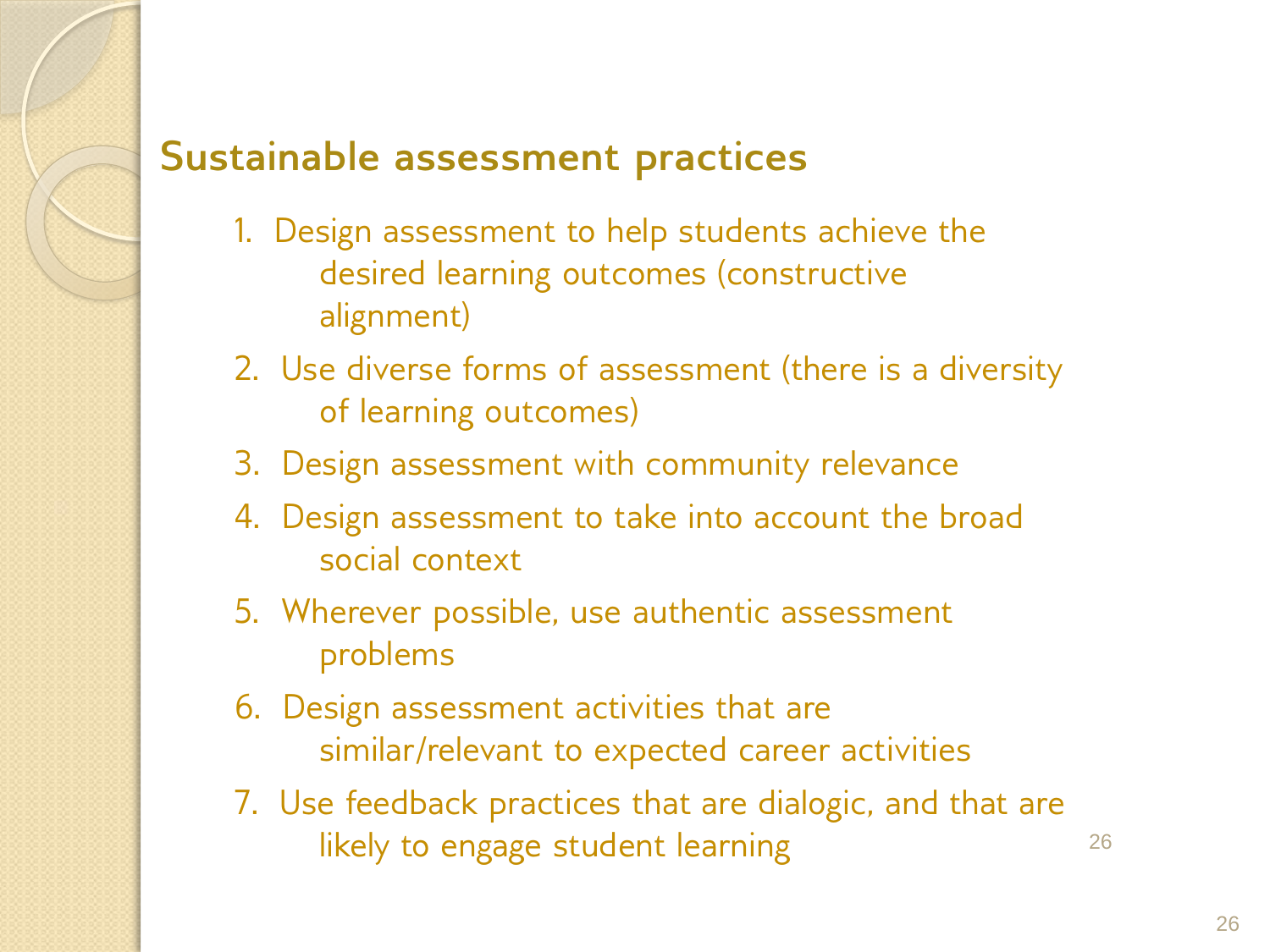

Sustainable assessment practices
1.  Design assessment to help students achieve the desired learning outcomes (constructive alignment)
2.  Use diverse forms of assessment (there is a diversity of learning outcomes)
3.  Design assessment with community relevance
4.  Design assessment to take into account the broad social context
5.  Wherever possible, use authentic assessment problems
6.  Design assessment activities that are similar/relevant to expected career activities
7.  Use feedback practices that are dialogic, and that are likely to engage student learning

26
26